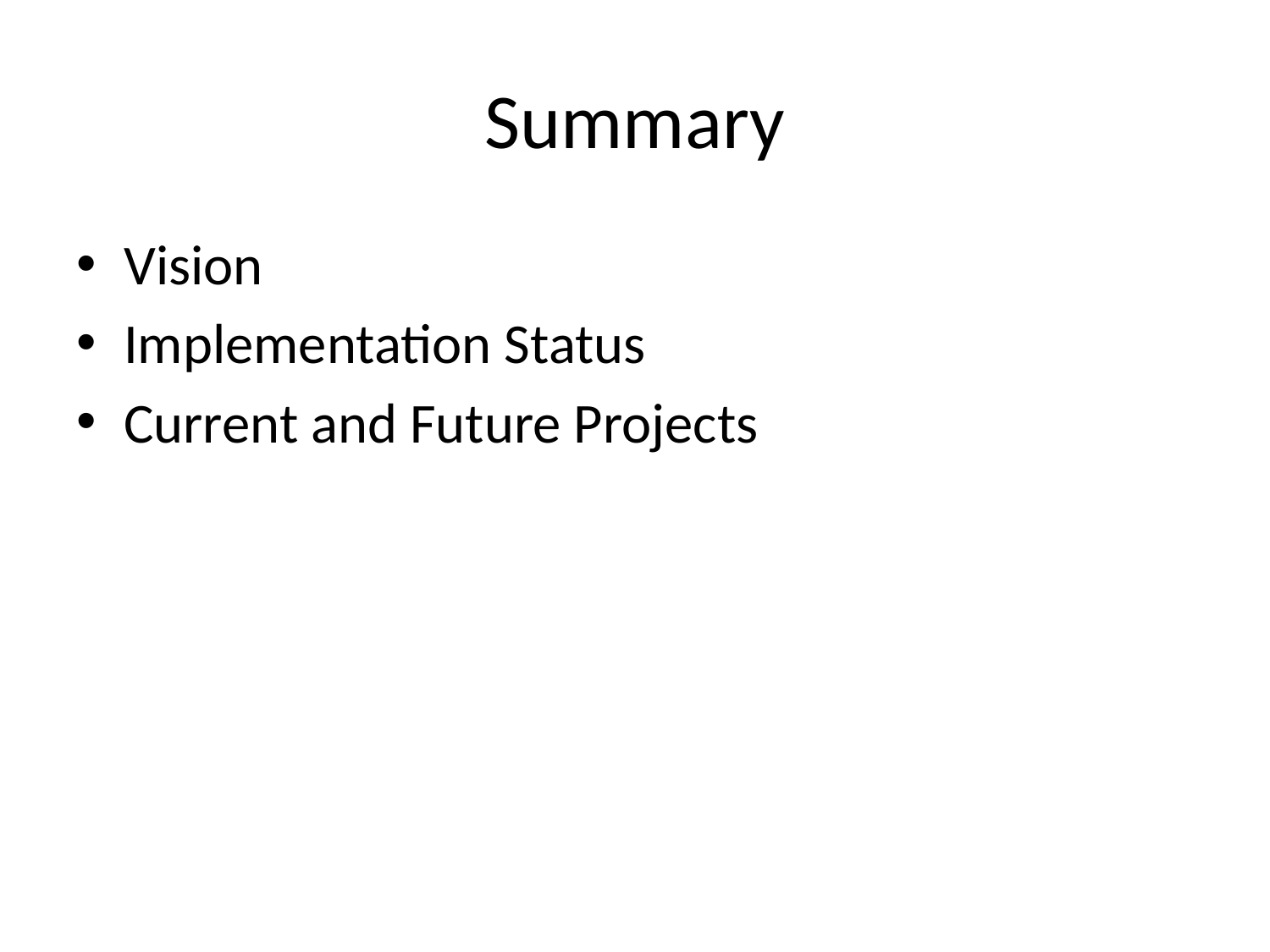

# Summary
Vision
Implementation Status
Current and Future Projects